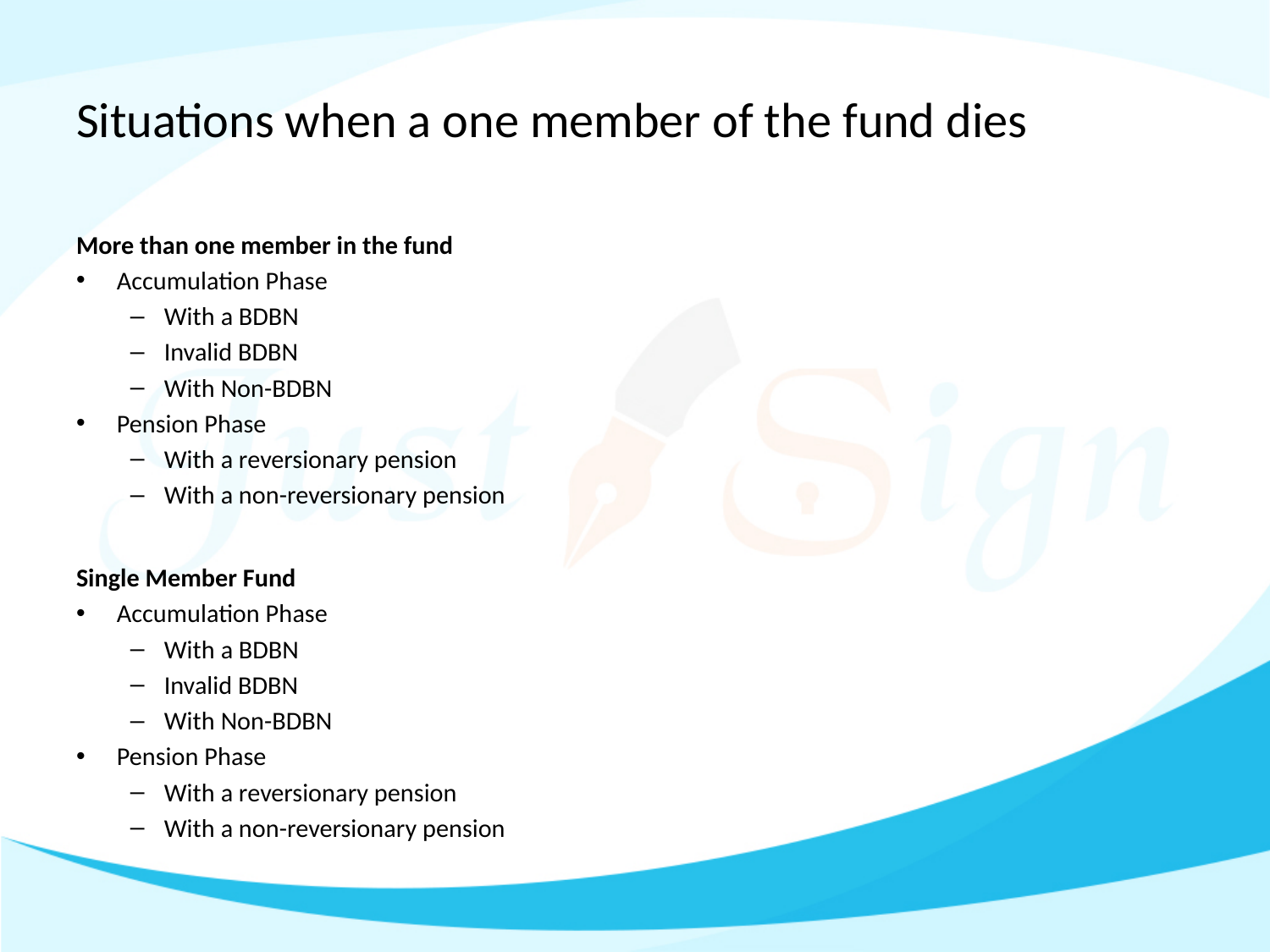

# Situations when a one member of the fund dies
More than one member in the fund
Accumulation Phase
With a BDBN
Invalid BDBN
With Non-BDBN
Pension Phase
With a reversionary pension
With a non-reversionary pension

Single Member Fund
Accumulation Phase
With a BDBN
Invalid BDBN
With Non-BDBN
Pension Phase
With a reversionary pension
With a non-reversionary pension